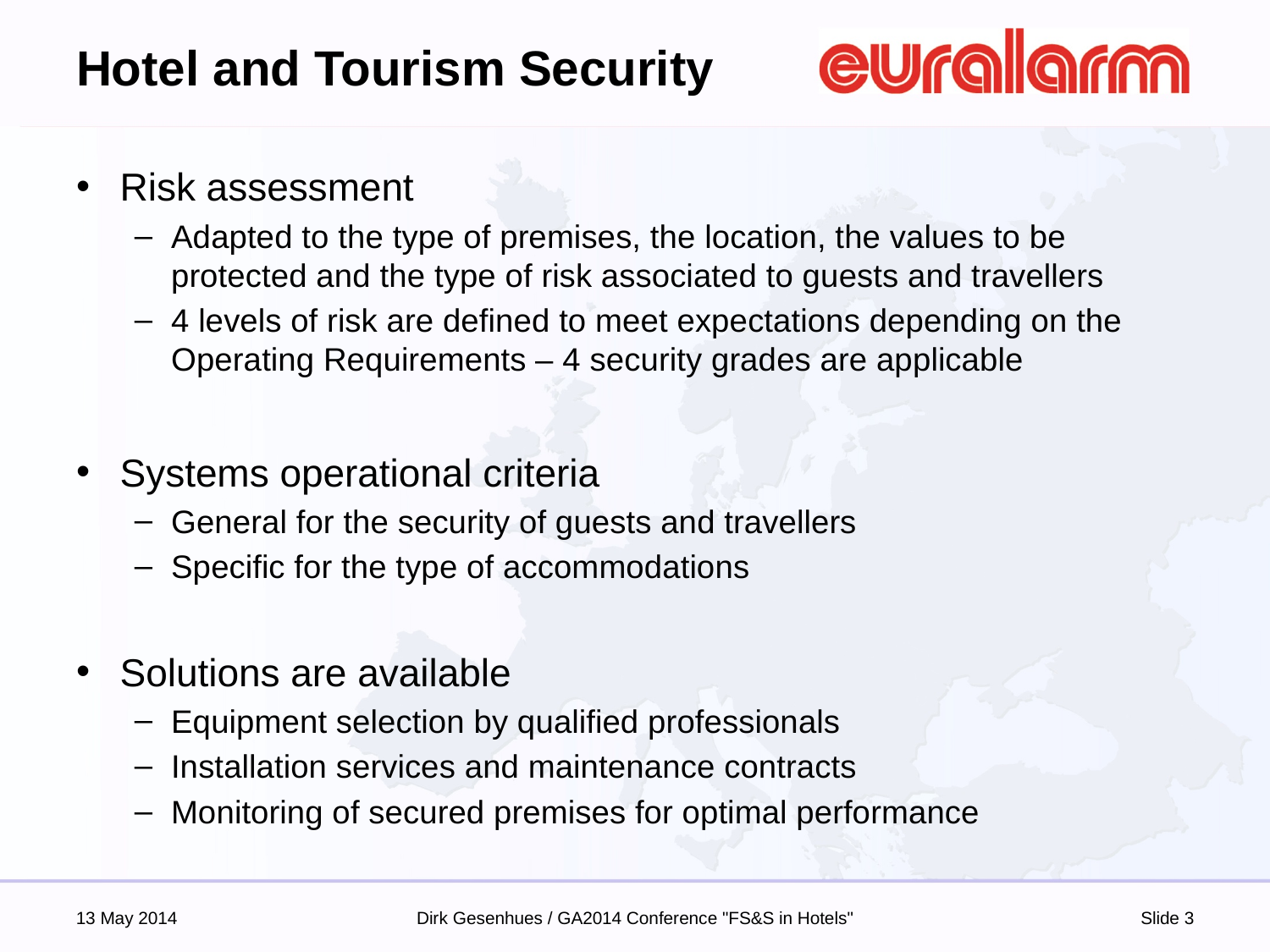

# Hotel and Tourism Security
Risk assessment
Adapted to the type of premises, the location, the values to be protected and the type of risk associated to guests and travellers
4 levels of risk are defined to meet expectations depending on the Operating Requirements – 4 security grades are applicable

Systems operational criteria
General for the security of guests and travellers
Specific for the type of accommodations

Solutions are available
Equipment selection by qualified professionals
Installation services and maintenance contracts
Monitoring of secured premises for optimal performance

13 May 2014
Dirk Gesenhues / GA2014 Conference "FS&S in Hotels"
Slide 3